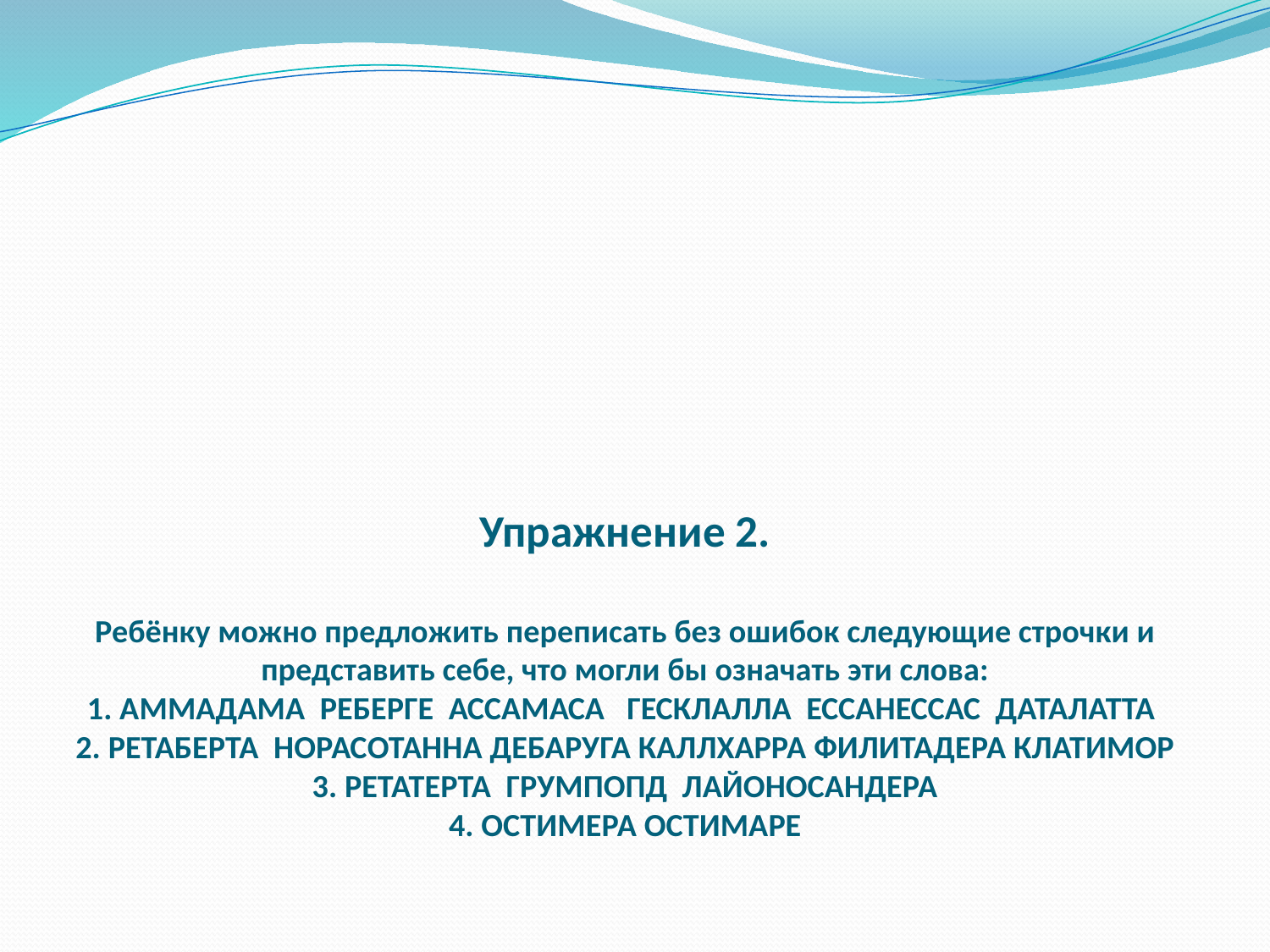

# Упражнение 2. Ребёнку можно предложить переписать без ошибок следующие строчки и представить себе, что могли бы означать эти слова: 1. АММАДАМА  РЕБЕРГЕ  АССАМАСА   ГЕСКЛАЛЛА  ЕССАНЕССАС  ДАТАЛАТТА 2. РЕТАБЕРТА  НОРАСОТАННА ДЕБАРУГА КАЛЛХАРРА ФИЛИТАДЕРА КЛАТИМОР 3. РЕТАТЕРТА  ГРУМПОПД  ЛАЙОНОСАНДЕРА 4. ОСТИМЕРА ОСТИМАРЕ